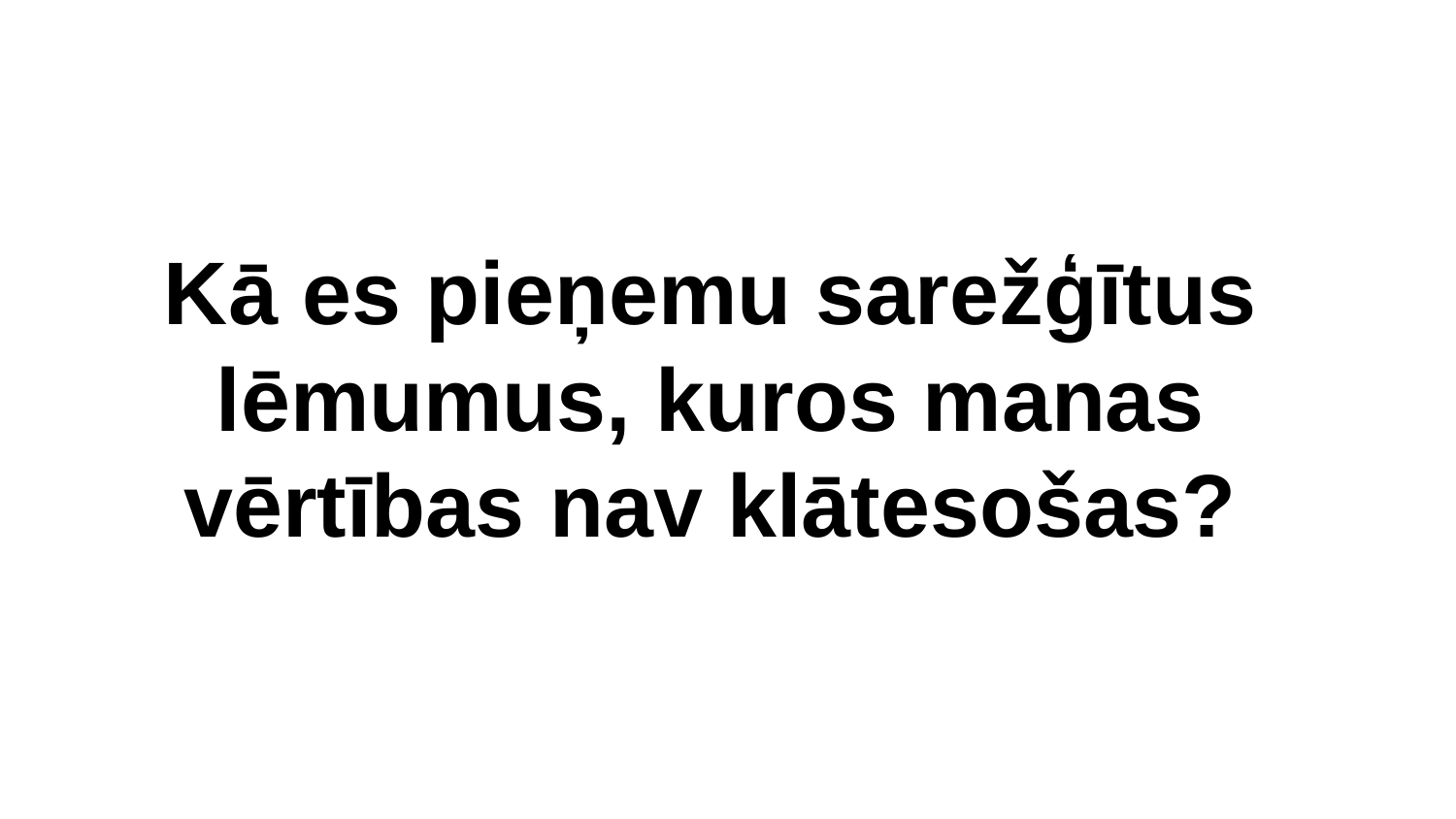

# Kā es pieņemu sarežģītus lēmumus, kuros manas vērtības nav klātesošas?